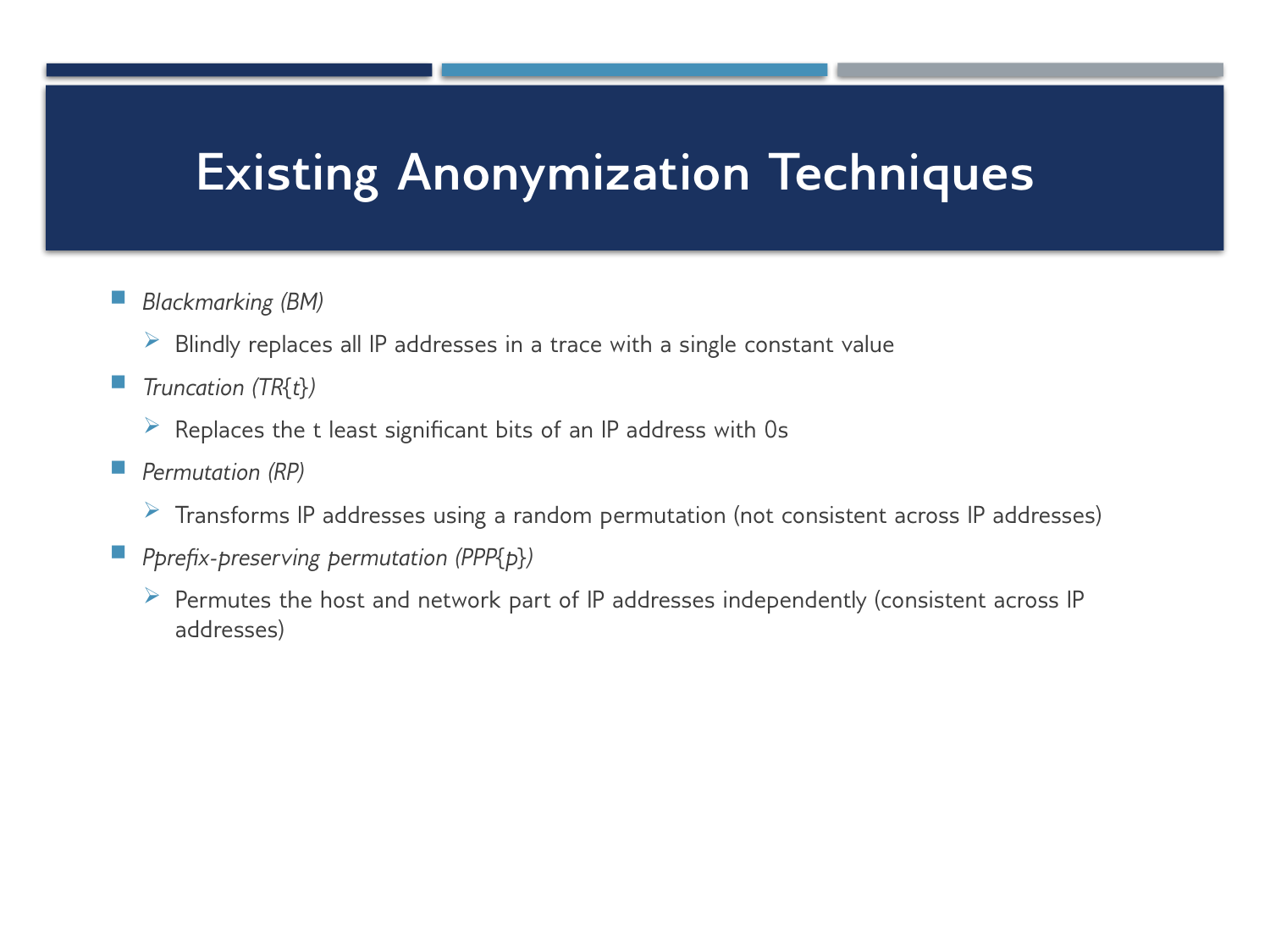

# Existing Anonymization Techniques
Blackmarking (BM)
Blindly replaces all IP addresses in a trace with a single constant value
Truncation (TR{t})
Replaces the t least significant bits of an IP address with 0s
Permutation (RP)
Transforms IP addresses using a random permutation (not consistent across IP addresses)
Pprefix-preserving permutation (PPP{p})
Permutes the host and network part of IP addresses independently (consistent across IP addresses)
6